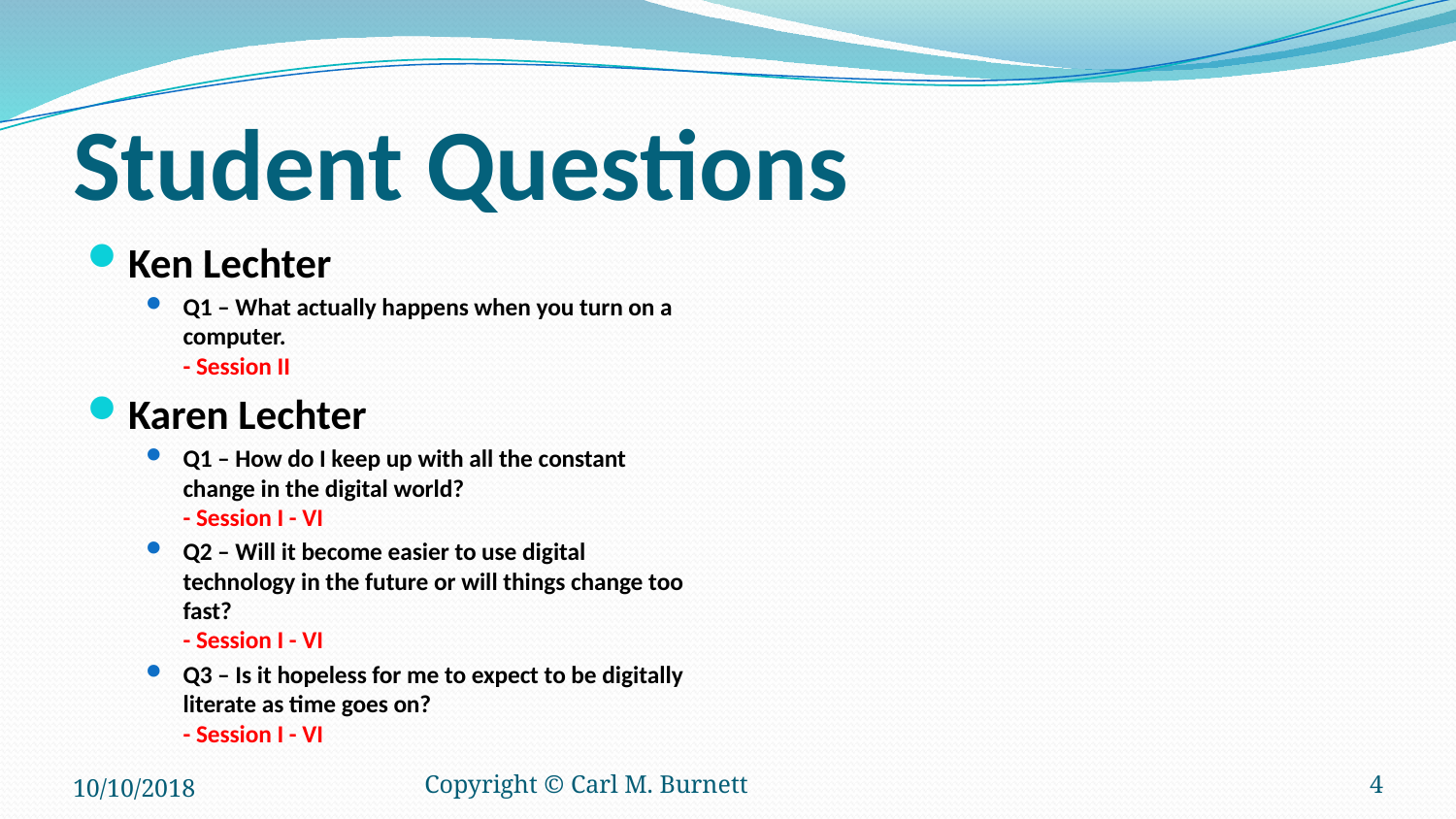

# Student Questions
Ken Lechter
Q1 – What actually happens when you turn on a computer.
- Session II
Karen Lechter
Q1 – How do I keep up with all the constant change in the digital world?
- Session I - VI
Q2 – Will it become easier to use digital technology in the future or will things change too fast?
- Session I - VI
Q3 – Is it hopeless for me to expect to be digitally literate as time goes on?
- Session I - VI

10/10/2018
Copyright © Carl M. Burnett
4